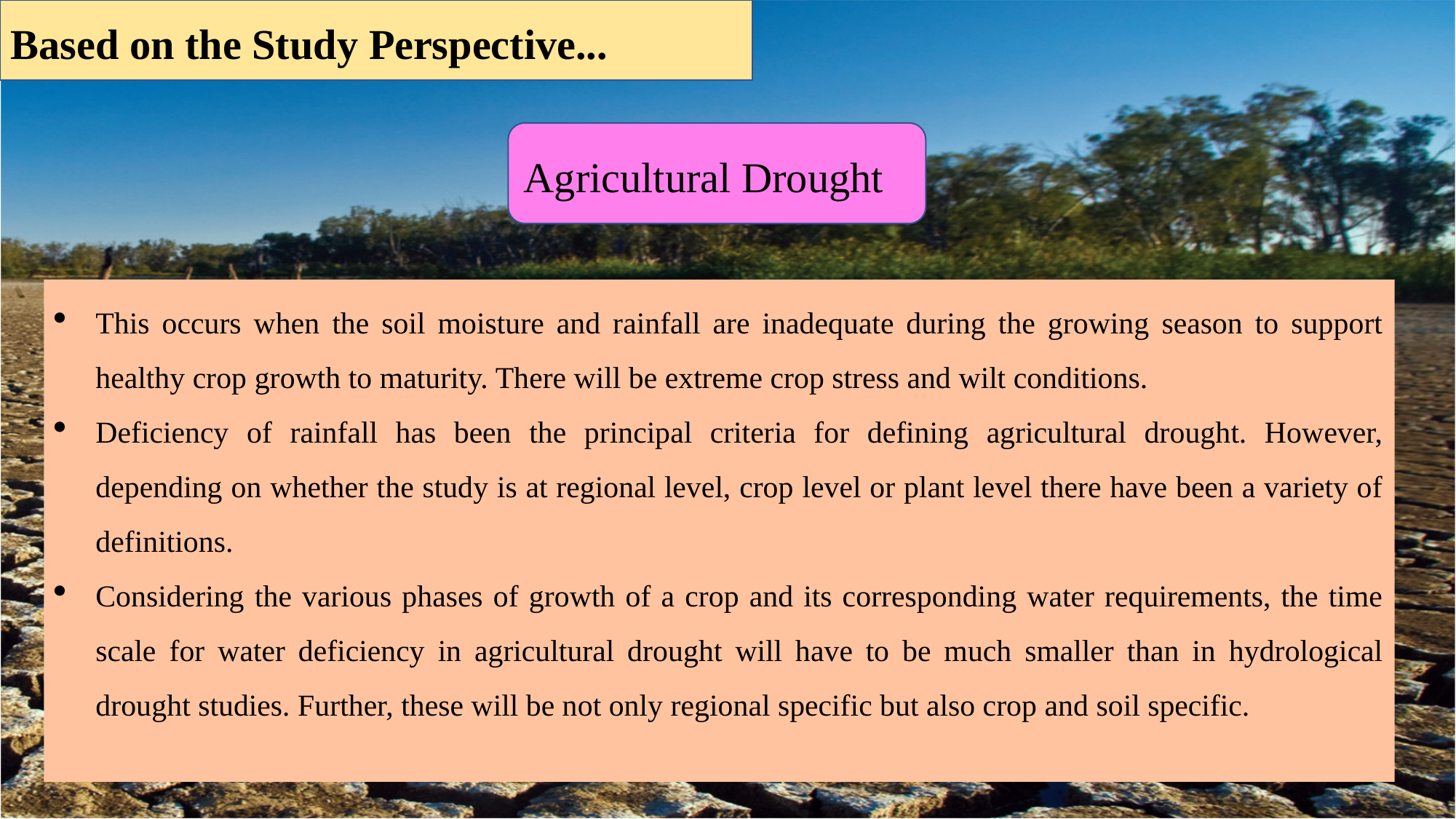

Based on the Study Perspective...
Agricultural Drought
This occurs when the soil moisture and rainfall are inadequate during the growing season to support healthy crop growth to maturity. There will be extreme crop stress and wilt conditions.
Deficiency of rainfall has been the principal criteria for defining agricultural drought. However, depending on whether the study is at regional level, crop level or plant level there have been a variety of definitions.
Considering the various phases of growth of a crop and its corresponding water requirements, the time scale for water deficiency in agricultural drought will have to be much smaller than in hydrological drought studies. Further, these will be not only regional specific but also crop and soil specific.